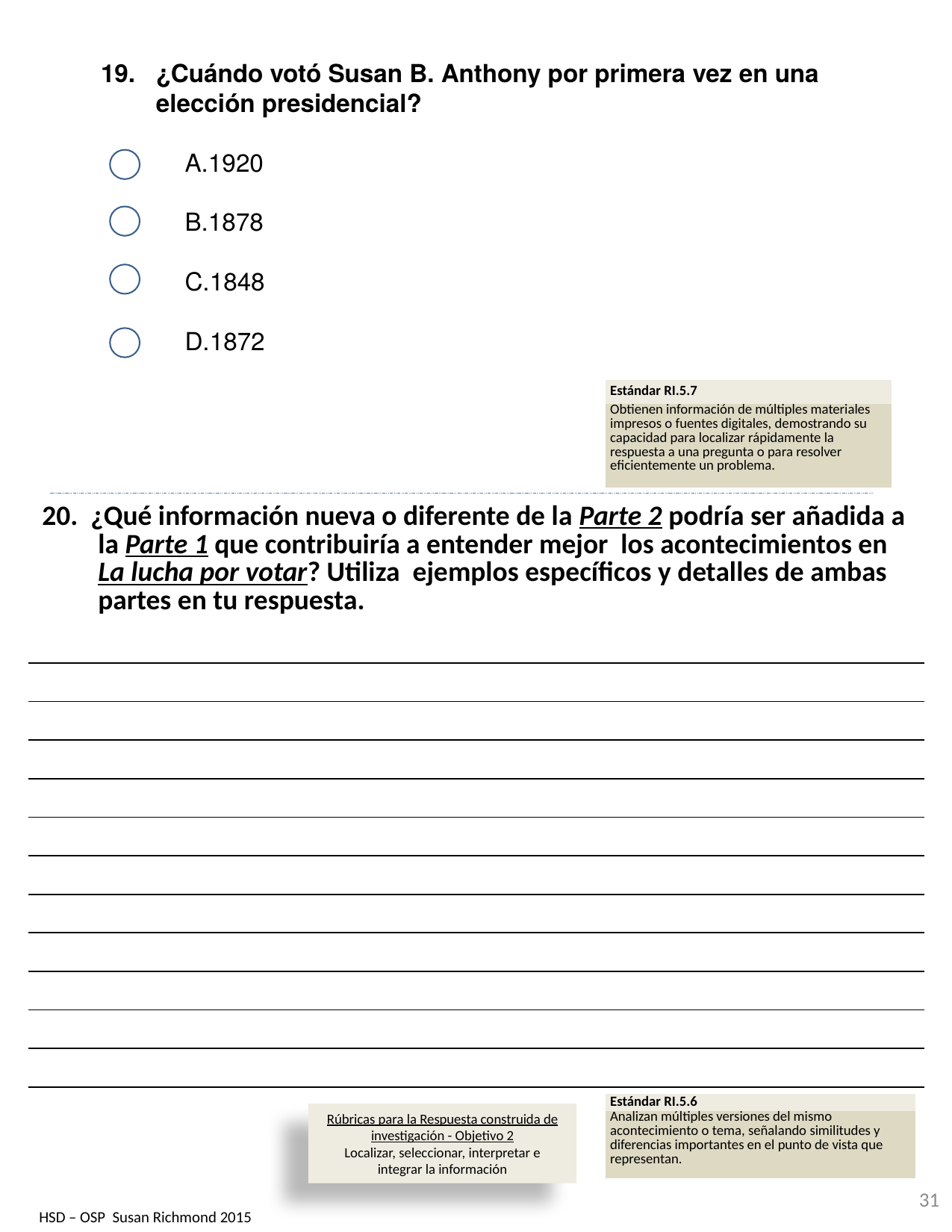

19.   ¿Cuándo votó Susan B. Anthony por primera vez en una  elección presidencial?

1920

1878

1848

1872

| Estándar RI.5.7 |
| --- |
| Obtienen información de múltiples materiales impresos o fuentes digitales, demostrando su capacidad para localizar rápidamente la respuesta a una pregunta o para resolver eficientemente un problema. |
| 20. ¿Qué información nueva o diferente de la Parte 2 podría ser añadida a la Parte 1 que contribuiría a entender mejor los acontecimientos en La lucha por votar? Utiliza ejemplos específicos y detalles de ambas partes en tu respuesta. |
| --- |
|  |
|  |
|  |
|  |
|  |
|  |
|  |
|  |
|  |
|  |
|  |
| Estándar RI.5.6 |
| --- |
| Analizan múltiples versiones del mismo acontecimiento o tema, señalando similitudes y diferencias importantes en el punto de vista que representan. |
Rúbricas para la Respuesta construida de investigación - Objetivo 2
Localizar, seleccionar, interpretar e integrar la información
31